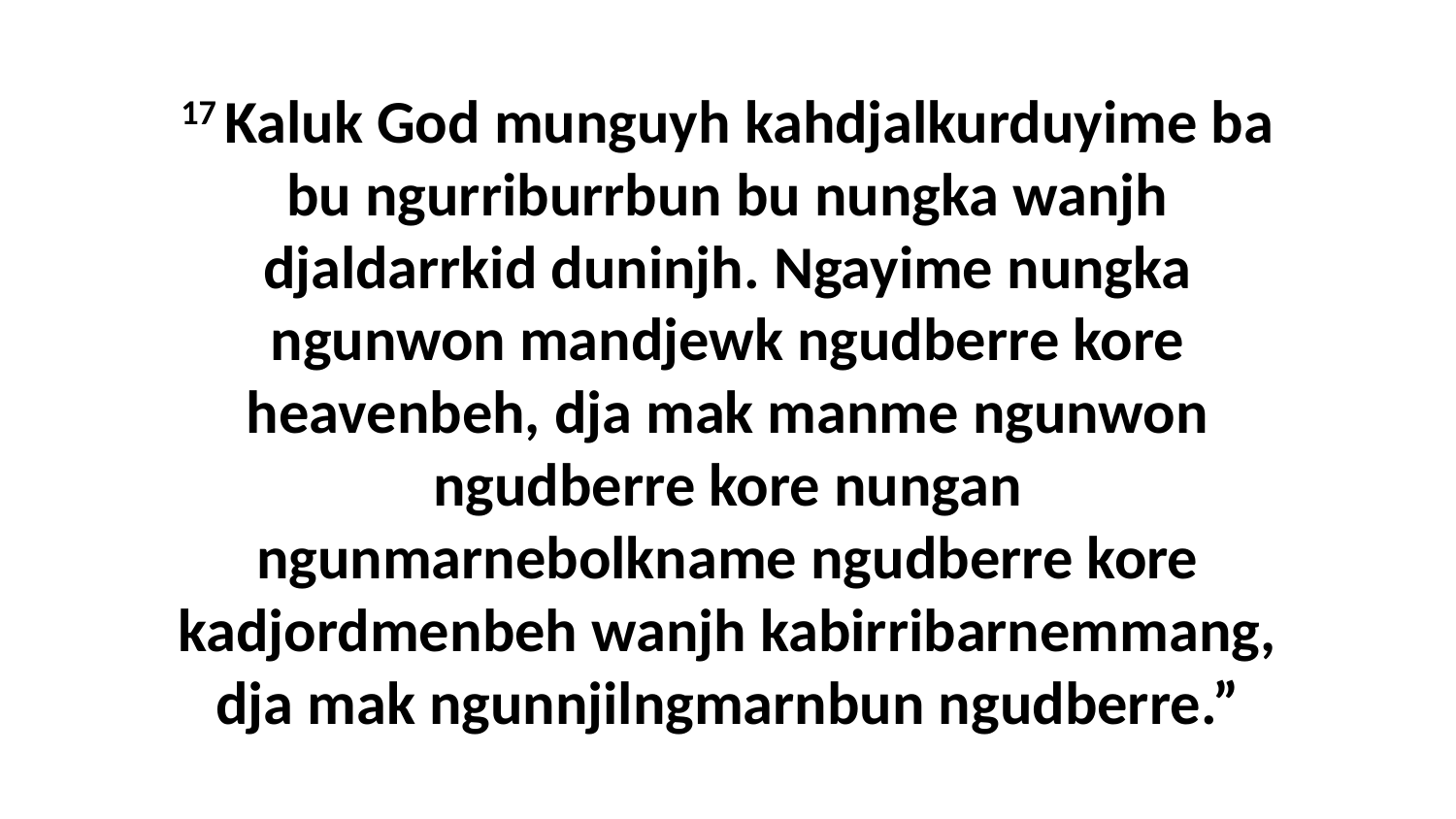

17 Kaluk God munguyh kahdjalkurduyime ba bu ngurriburrbun bu nungka wanjh djaldarrkid duninjh. Ngayime nungka ngunwon mandjewk ngudberre kore heavenbeh, dja mak manme ngunwon ngudberre kore nungan ngunmarnebolkname ngudberre kore kadjordmenbeh wanjh kabirribarnemmang, dja mak ngunnjilngmarnbun ngudberre.”